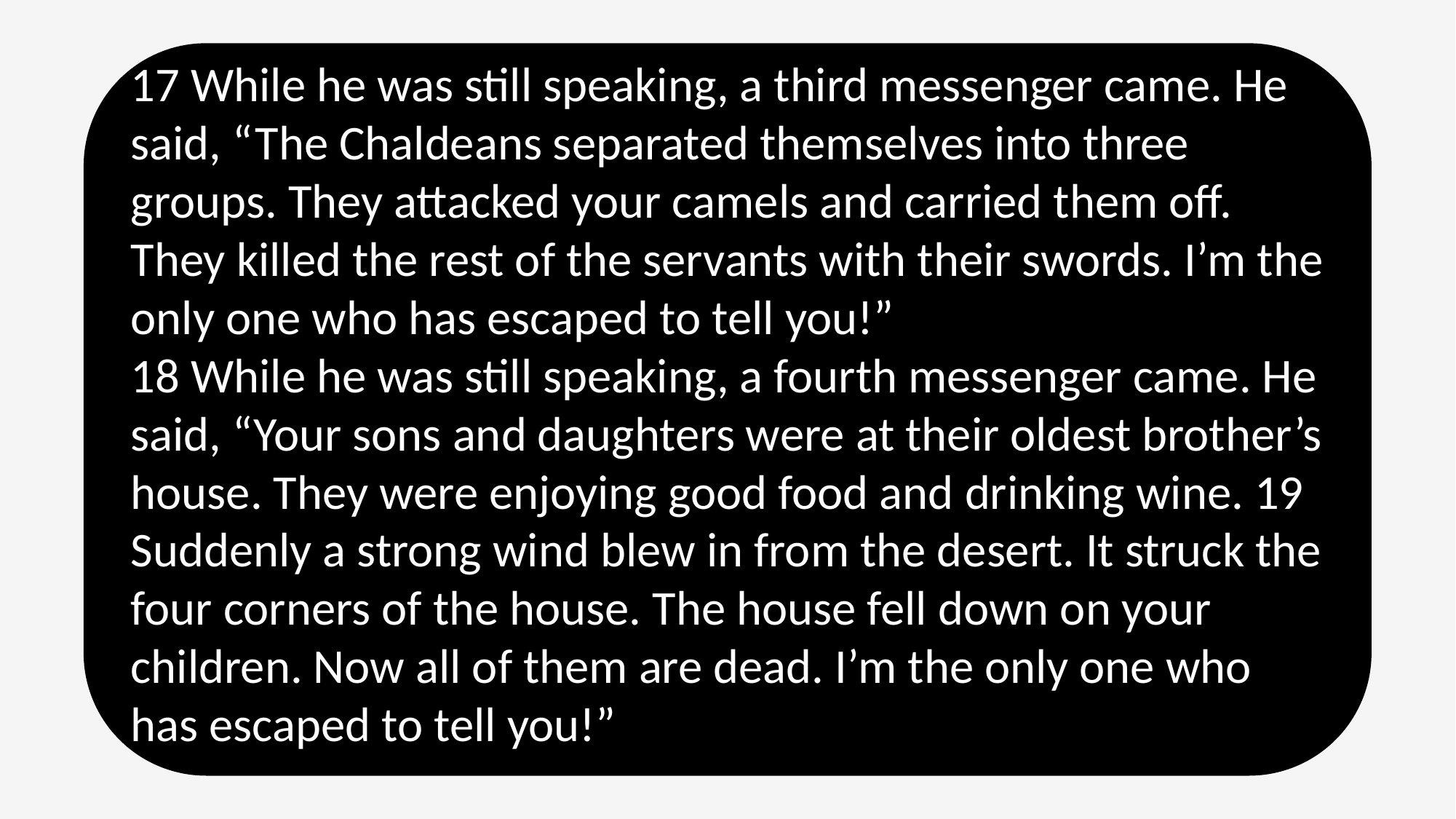

17 While he was still speaking, a third messenger came. He said, “The Chaldeans separated themselves into three groups. They attacked your camels and carried them off. They killed the rest of the servants with their swords. I’m the only one who has escaped to tell you!”
18 While he was still speaking, a fourth messenger came. He said, “Your sons and daughters were at their oldest brother’s house. They were enjoying good food and drinking wine. 19 Suddenly a strong wind blew in from the desert. It struck the four corners of the house. The house fell down on your children. Now all of them are dead. I’m the only one who has escaped to tell you!”